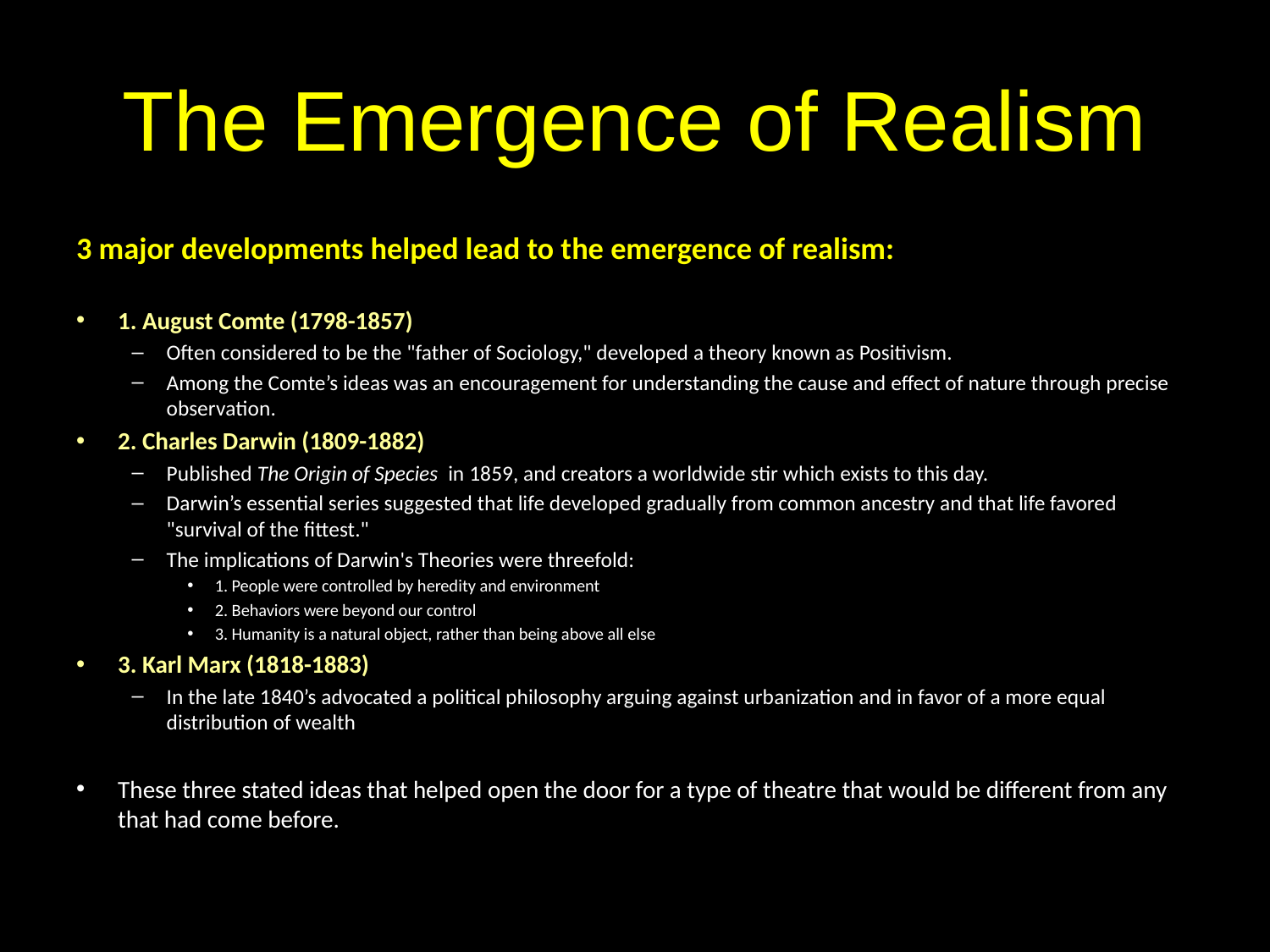

# The Emergence of Realism
3 major developments helped lead to the emergence of realism:

1. August Comte (1798-1857)
Often considered to be the "father of Sociology," developed a theory known as Positivism.
Among the Comte’s ideas was an encouragement for understanding the cause and effect of nature through precise observation.
2. Charles Darwin (1809-1882)
Published The Origin of Species  in 1859, and creators a worldwide stir which exists to this day.
Darwin’s essential series suggested that life developed gradually from common ancestry and that life favored "survival of the fittest."
The implications of Darwin's Theories were threefold:
1. People were controlled by heredity and environment
2. Behaviors were beyond our control
3. Humanity is a natural object, rather than being above all else
3. Karl Marx (1818-1883)
In the late 1840’s advocated a political philosophy arguing against urbanization and in favor of a more equal distribution of wealth

These three stated ideas that helped open the door for a type of theatre that would be different from any that had come before.